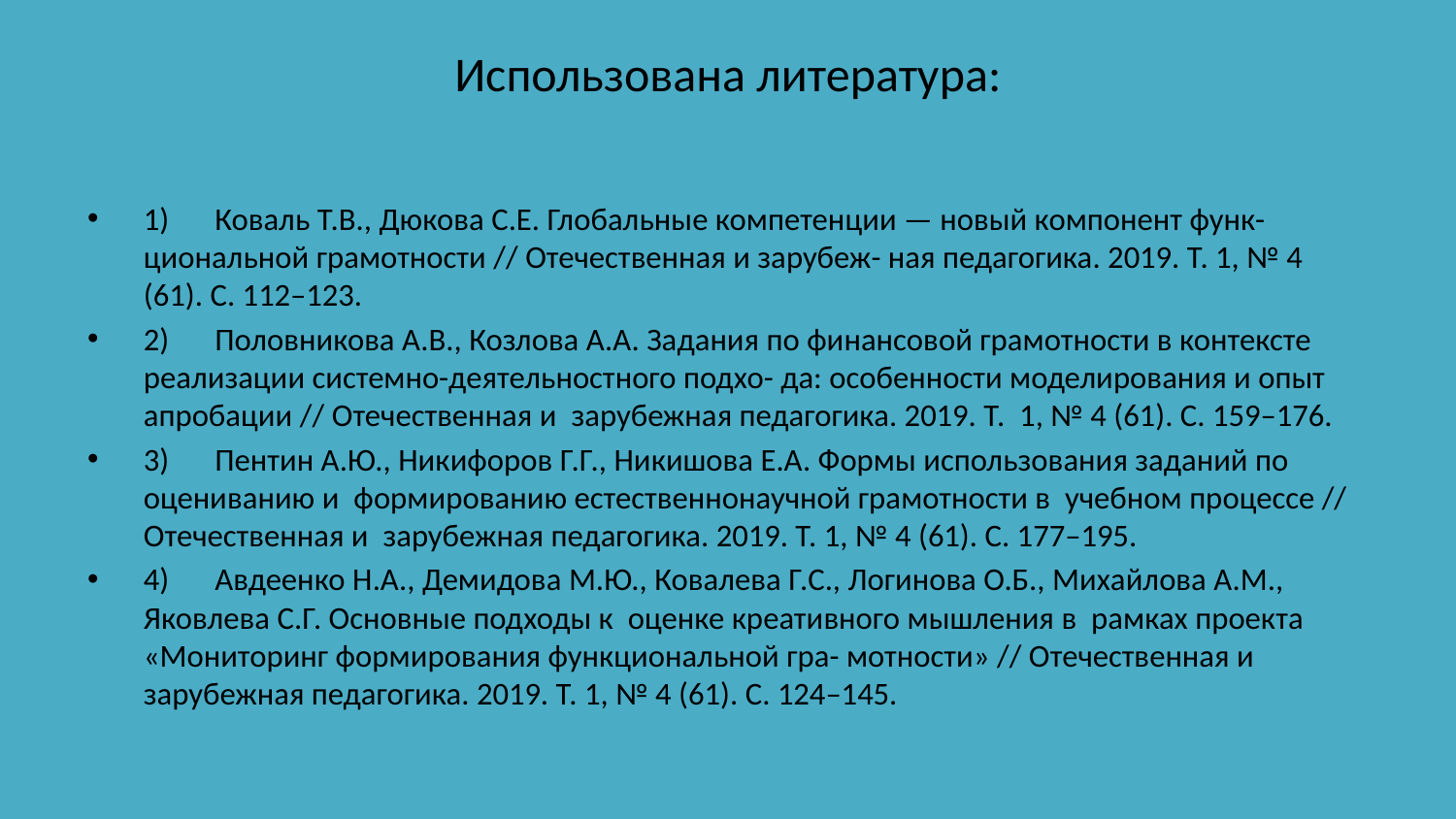

# Использована литература:
1)	Коваль Т.В., Дюкова С.Е. Глобальные компетенции — новый компонент функ- циональной грамотности // Отечественная и зарубеж- ная педагогика. 2019. Т. 1, № 4 (61). С. 112–123.
2)	Половникова А.В., Козлова А.А. Задания по финансовой грамотности в контексте реализации системно-деятельностного подхо- да: особенности моделирования и опыт апробации // Отечественная и  зарубежная педагогика. 2019. Т.  1, № 4 (61). С. 159–176.
3)	Пентин А.Ю., Никифоров Г.Г., Никишова Е.А. Формы использования заданий по оцениванию и  формированию естественнонаучной грамотности в  учебном процессе // Отечественная и  зарубежная педагогика. 2019. Т. 1, № 4 (61). С. 177–195.
4)	Авдеенко Н.А., Демидова М.Ю., Ковалева Г.С., Логинова О.Б., Михайлова А.М., Яковлева С.Г. Основные подходы к  оценке креативного мышления в  рамках проекта «Мониторинг формирования функциональной гра- мотности» // Отечественная и зарубежная педагогика. 2019. Т. 1, № 4 (61). С. 124–145.